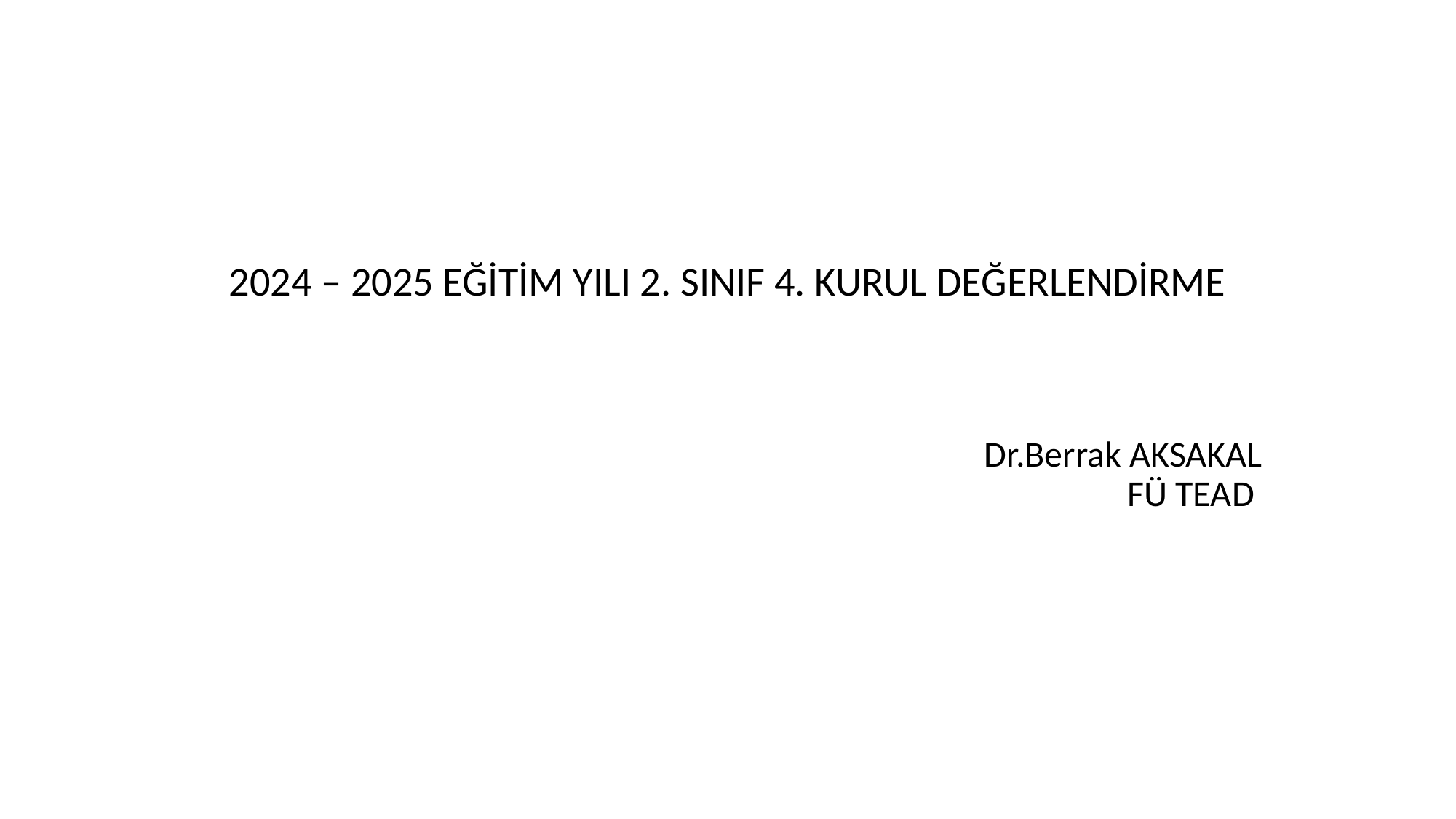

# 2024 – 2025 EĞİTİM YILI 2. SINIF 4. KURUL DEĞERLENDİRME
Dr.Berrak AKSAKAL
FÜ TEAD